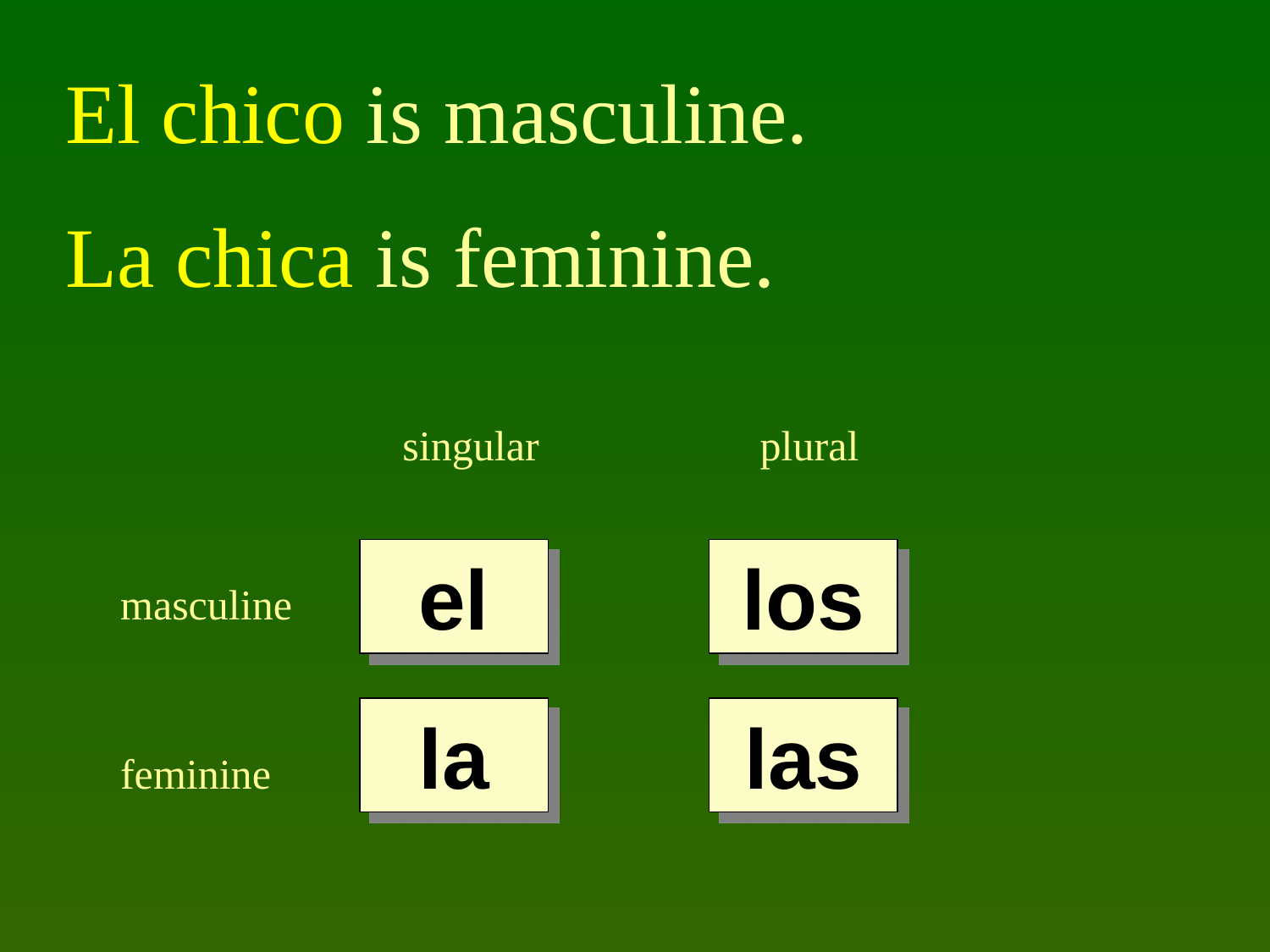

El chico is masculine.
La chica is feminine.
singular
plural
el
los
masculine
la
las
feminine